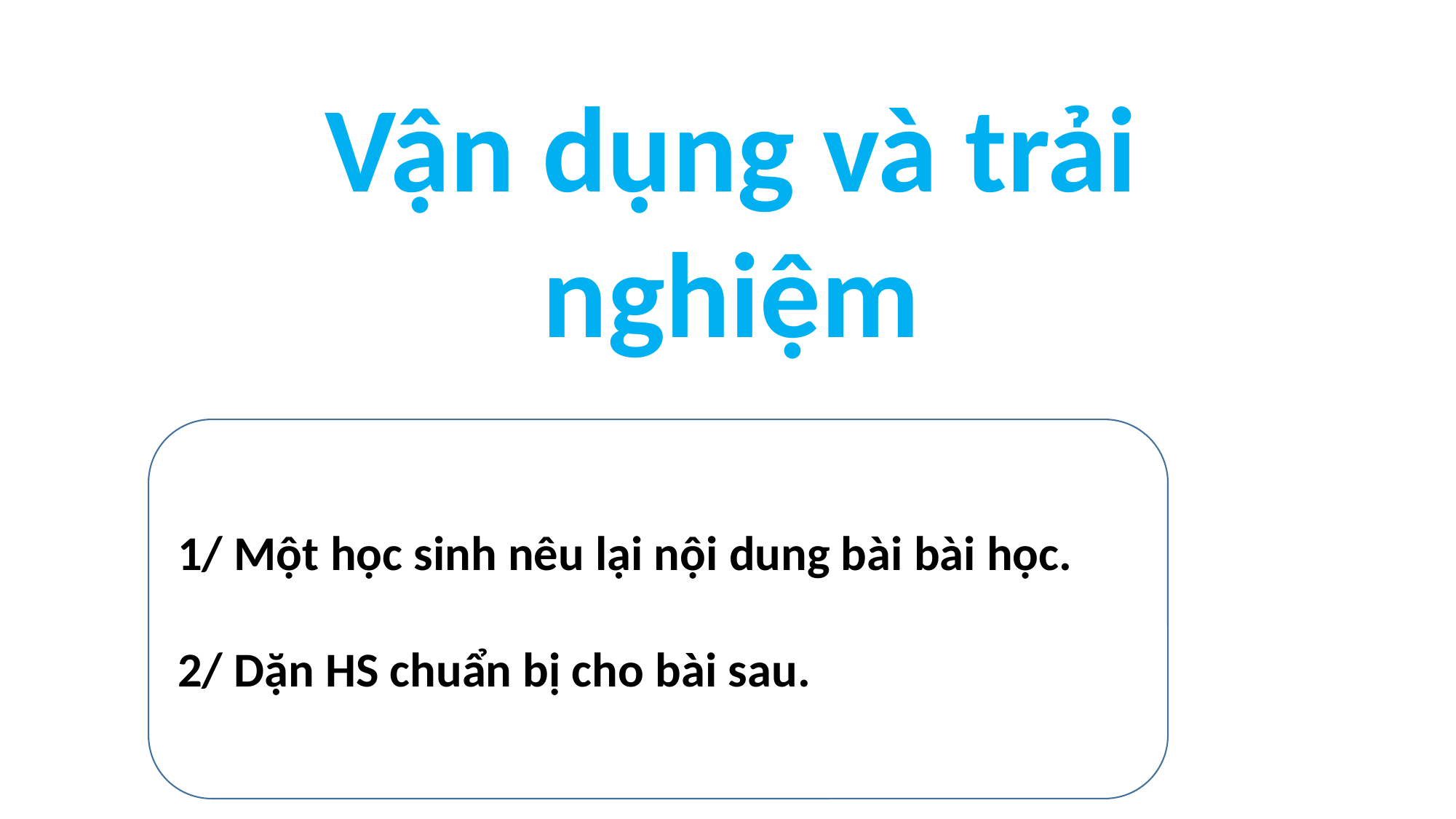

Vận dụng và trải nghiệm
1/ Một học sinh nêu lại nội dung bài bài học.
2/ Dặn HS chuẩn bị cho bài sau.